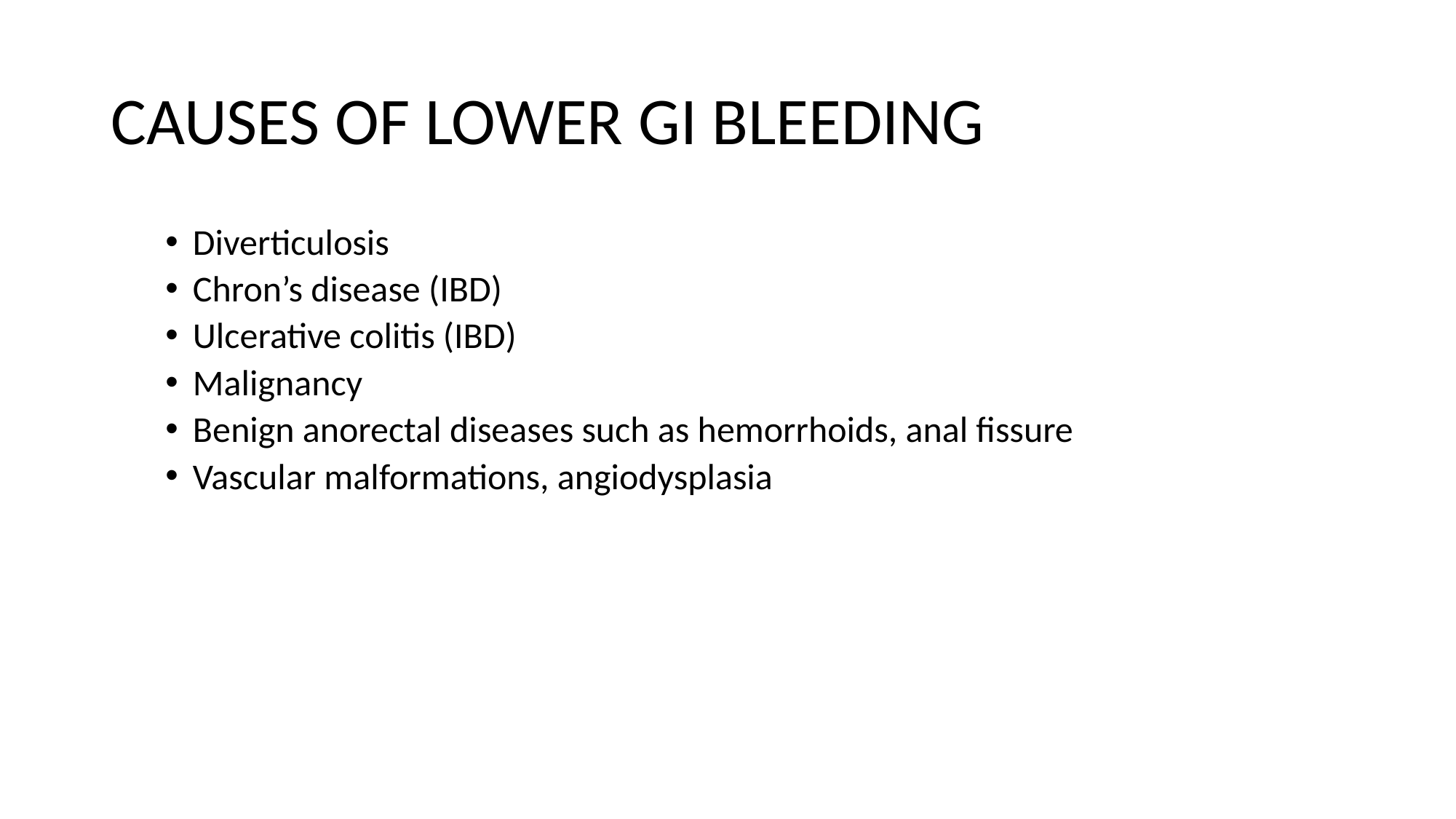

# CAUSES OF LOWER GI BLEEDING
Diverticulosis
Chron’s disease (IBD)
Ulcerative colitis (IBD)
Malignancy
Benign anorectal diseases such as hemorrhoids, anal fissure
Vascular malformations, angiodysplasia